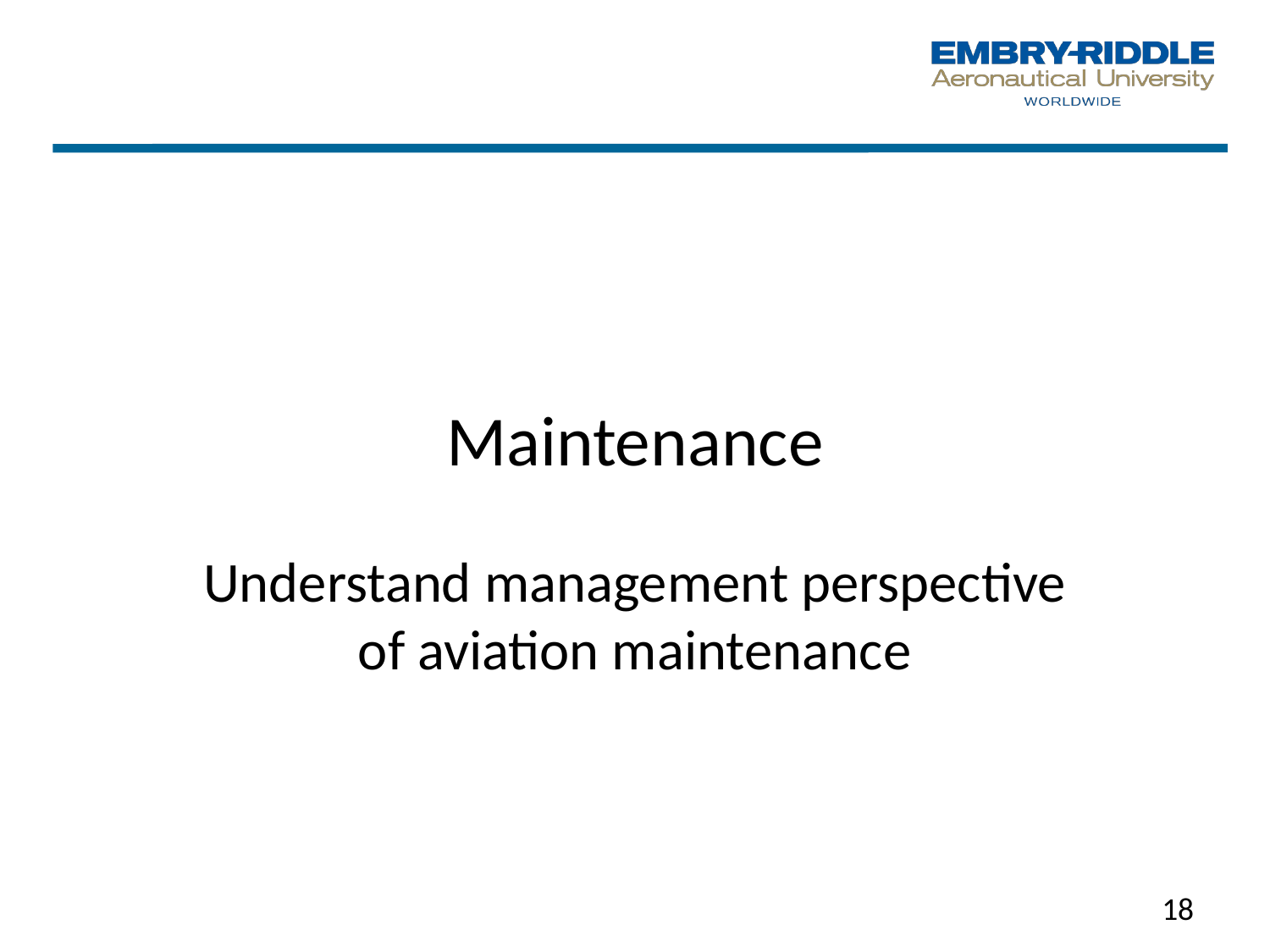

# Maintenance
Understand management perspective of aviation maintenance
18